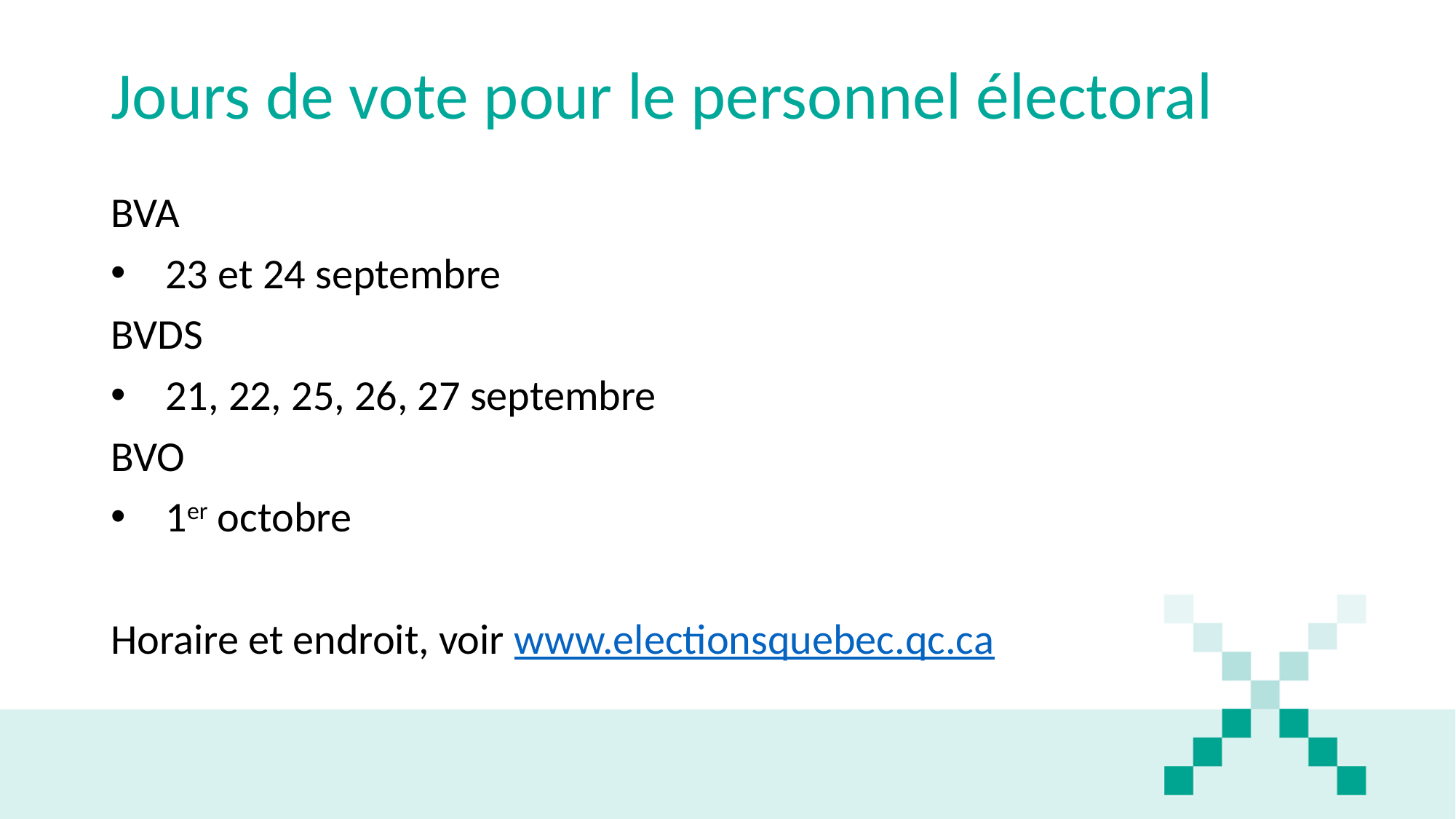

# Jours de vote pour le personnel électoral
BVA
23 et 24 septembre
BVDS
21, 22, 25, 26, 27 septembre
BVO
1er octobre

Horaire et endroit, voir www.electionsquebec.qc.ca